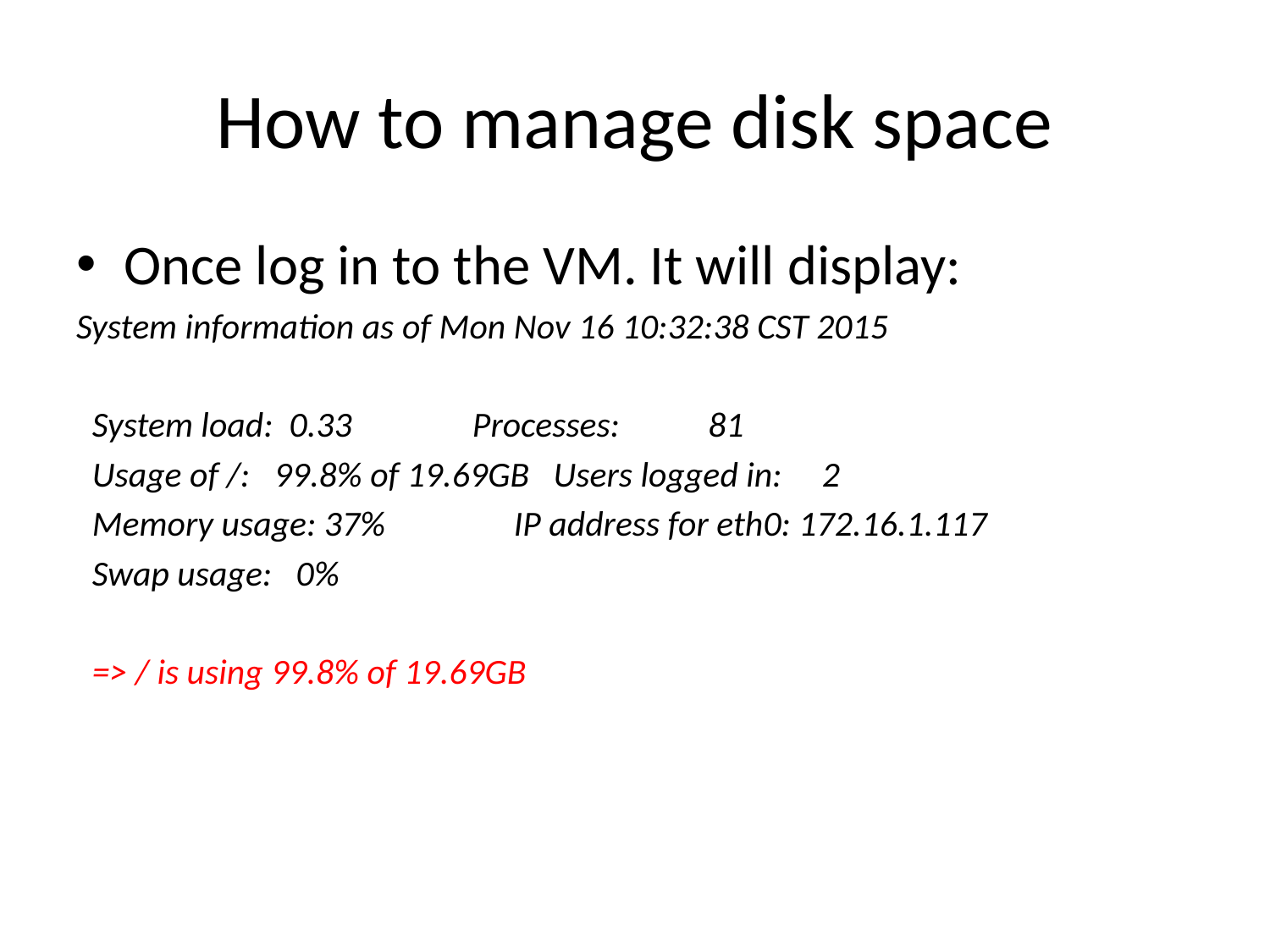

# How to manage disk space
Once log in to the VM. It will display:
System information as of Mon Nov 16 10:32:38 CST 2015

  System load:  0.33               Processes:           81
  Usage of /:   99.8% of 19.69GB   Users logged in:     2
  Memory usage: 37%                IP address for eth0: 172.16.1.117
  Swap usage:   0%

  => / is using 99.8% of 19.69GB